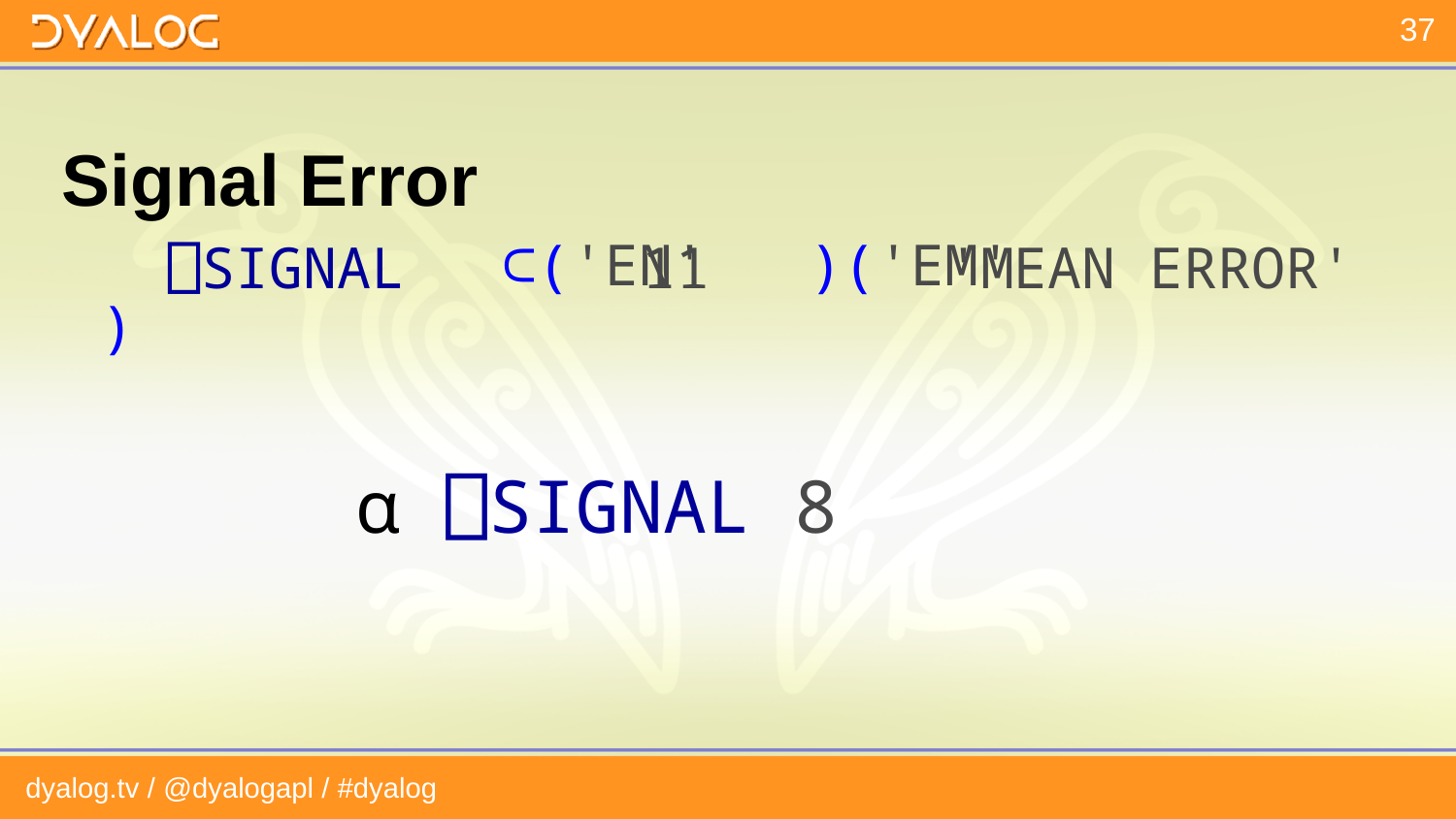

⍺ ⎕SIGNAL 8

# Signal Error
⎕SIGNAL
11
'MEAN ERROR'
          	⊂('EN'   )('EM'             )